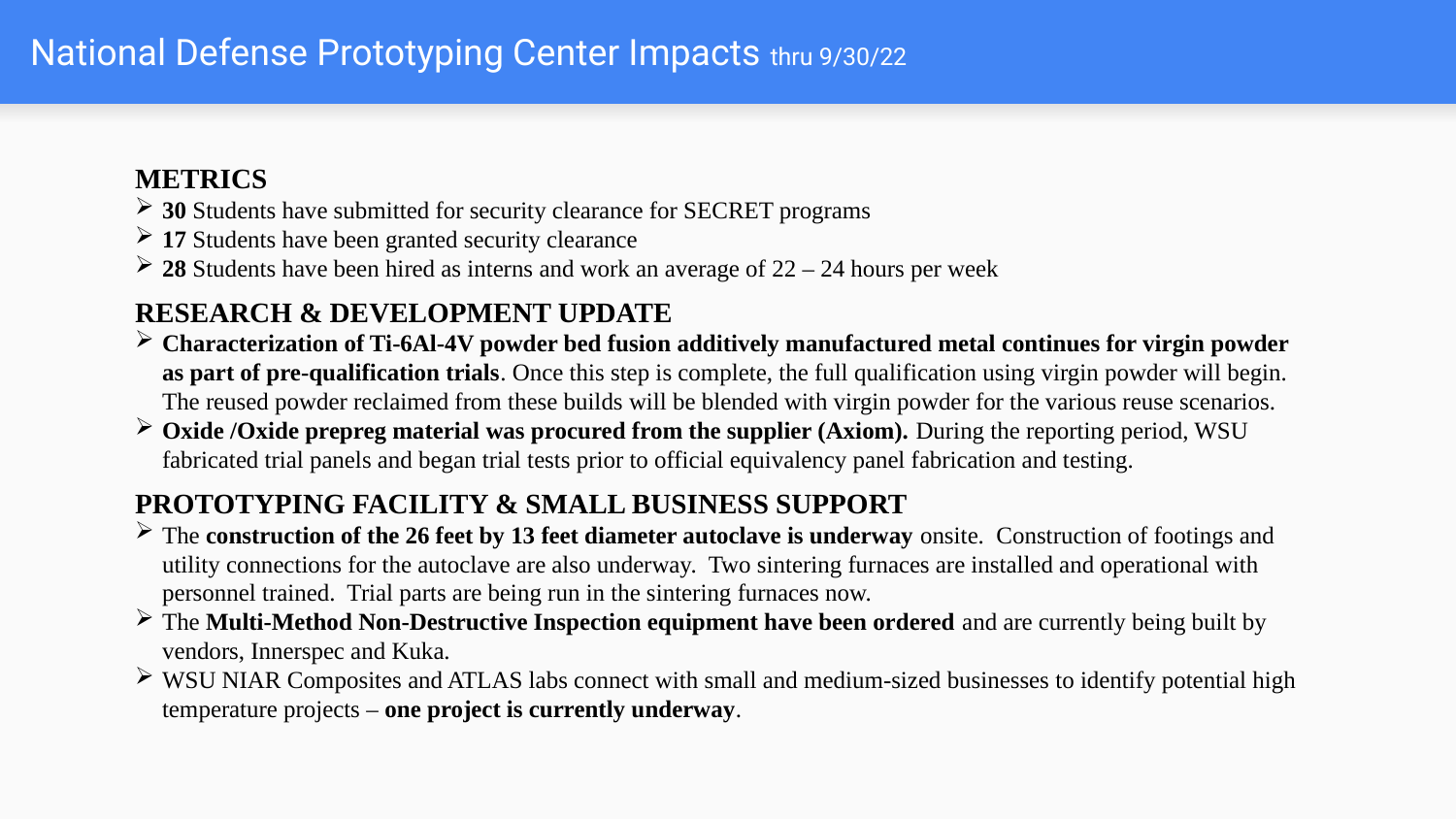

# National Defense Prototyping Center Impacts thru 9/30/22
METRICS
30 Students have submitted for security clearance for SECRET programs
17 Students have been granted security clearance
28 Students have been hired as interns and work an average of 22 – 24 hours per week
RESEARCH & DEVELOPMENT UPDATE
Characterization of Ti-6Al-4V powder bed fusion additively manufactured metal continues for virgin powder as part of pre-qualification trials. Once this step is complete, the full qualification using virgin powder will begin. The reused powder reclaimed from these builds will be blended with virgin powder for the various reuse scenarios.
Oxide /Oxide prepreg material was procured from the supplier (Axiom). During the reporting period, WSU fabricated trial panels and began trial tests prior to official equivalency panel fabrication and testing.
PROTOTYPING FACILITY & SMALL BUSINESS SUPPORT
The construction of the 26 feet by 13 feet diameter autoclave is underway onsite.  Construction of footings and utility connections for the autoclave are also underway.  Two sintering furnaces are installed and operational with personnel trained.  Trial parts are being run in the sintering furnaces now.
The Multi-Method Non-Destructive Inspection equipment have been ordered and are currently being built by vendors, Innerspec and Kuka.
WSU NIAR Composites and ATLAS labs connect with small and medium-sized businesses to identify potential high temperature projects – one project is currently underway.